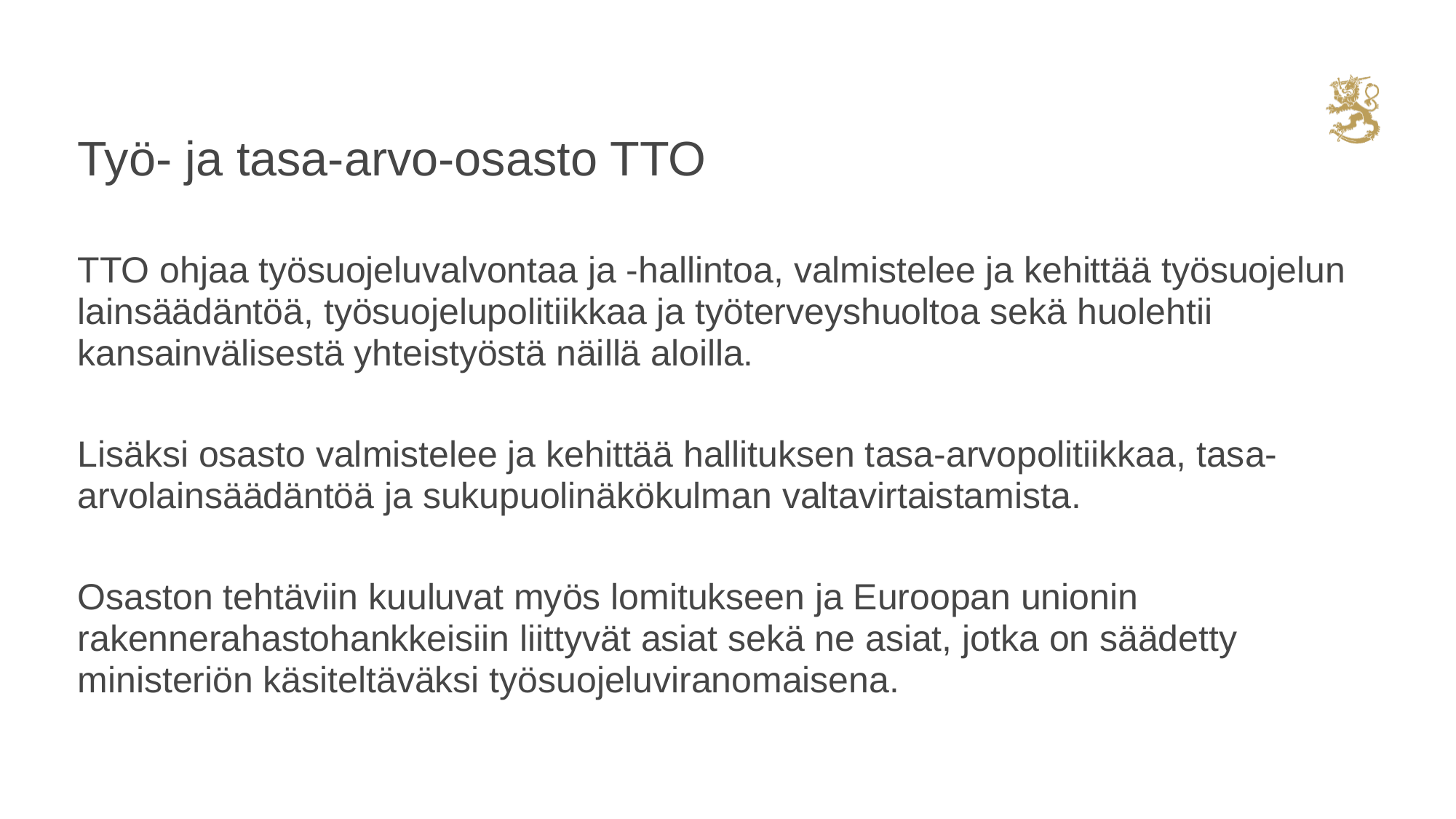

# Työ- ja tasa-arvo-osasto TTO
TTO ohjaa työsuojeluvalvontaa ja -hallintoa, valmistelee ja kehittää työsuojelun lainsäädäntöä, työsuojelupolitiikkaa ja työterveyshuoltoa sekä huolehtii kansainvälisestä yhteistyöstä näillä aloilla.

Lisäksi osasto valmistelee ja kehittää hallituksen tasa-arvopolitiikkaa, tasa-arvolainsäädäntöä ja sukupuolinäkökulman valtavirtaistamista.

Osaston tehtäviin kuuluvat myös lomitukseen ja Euroopan unionin rakennerahastohankkeisiin liittyvät asiat sekä ne asiat, jotka on säädetty ministeriön käsiteltäväksi työsuojeluviranomaisena.